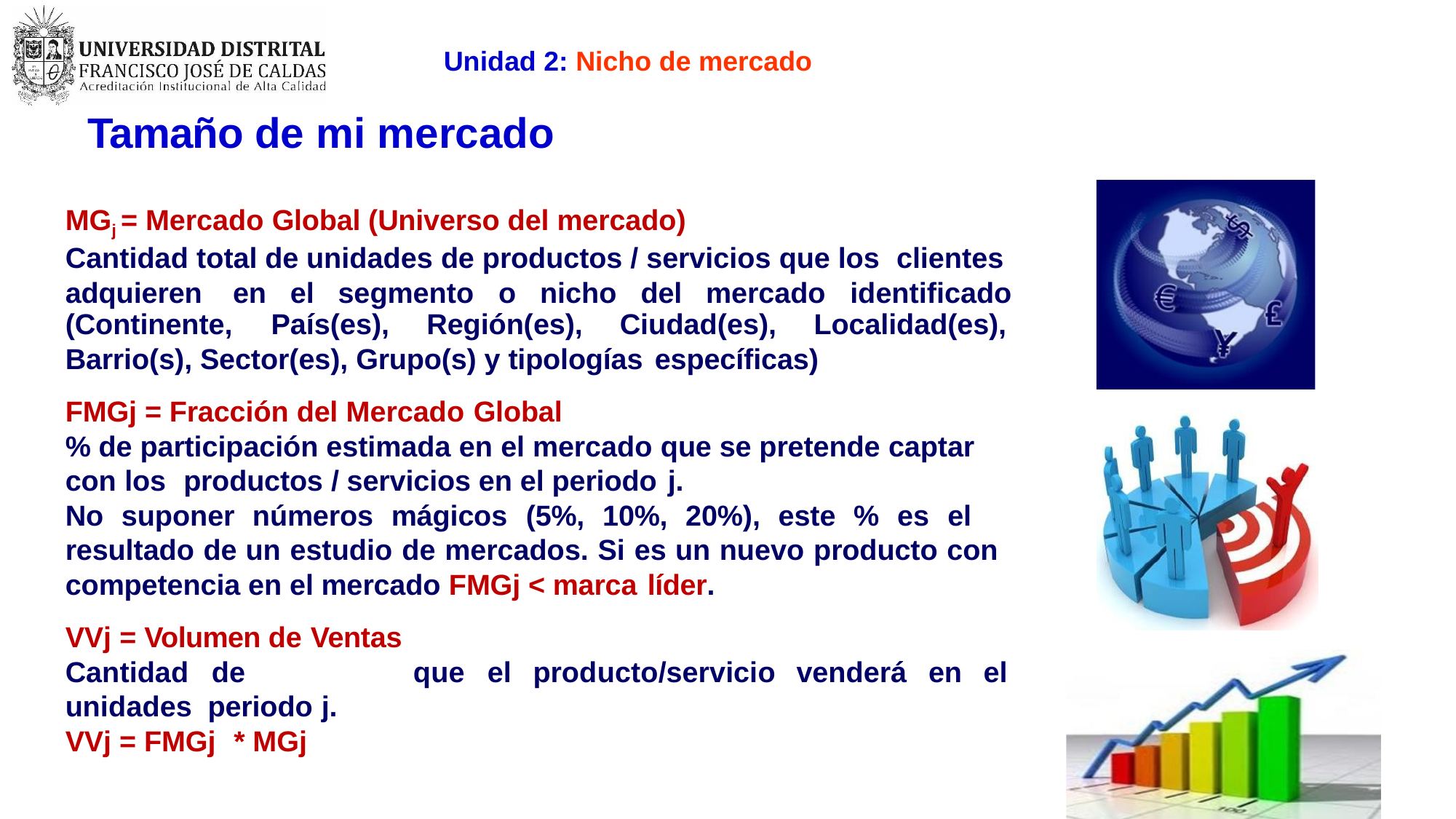

Unidad 2: Nicho de mercado
# Tamaño de mi mercado

MGj = Mercado Global (Universo del mercado)
Cantidad total de unidades de productos / servicios que los  clientes
adquieren	en	el	segmento	o	nicho	del	mercado	identificado
(Continente,	País(es),	Región(es),	Ciudad(es),	Localidad(es),
Barrio(s), Sector(es), Grupo(s) y tipologías específicas)
FMGj = Fracción del Mercado Global
% de participación estimada en el mercado que se pretende captar
con los	productos / servicios en el periodo j.

No suponer números mágicos (5%, 10%, 20%), este % es el   resultado de un estudio de mercados. Si es un nuevo producto con  competencia en el mercado FMGj < marca líder.
VVj = Volumen de Ventas

Cantidad	de	unidades  periodo j.
VVj = FMGj	* MGj
que	el	producto/servicio	venderá	en	el